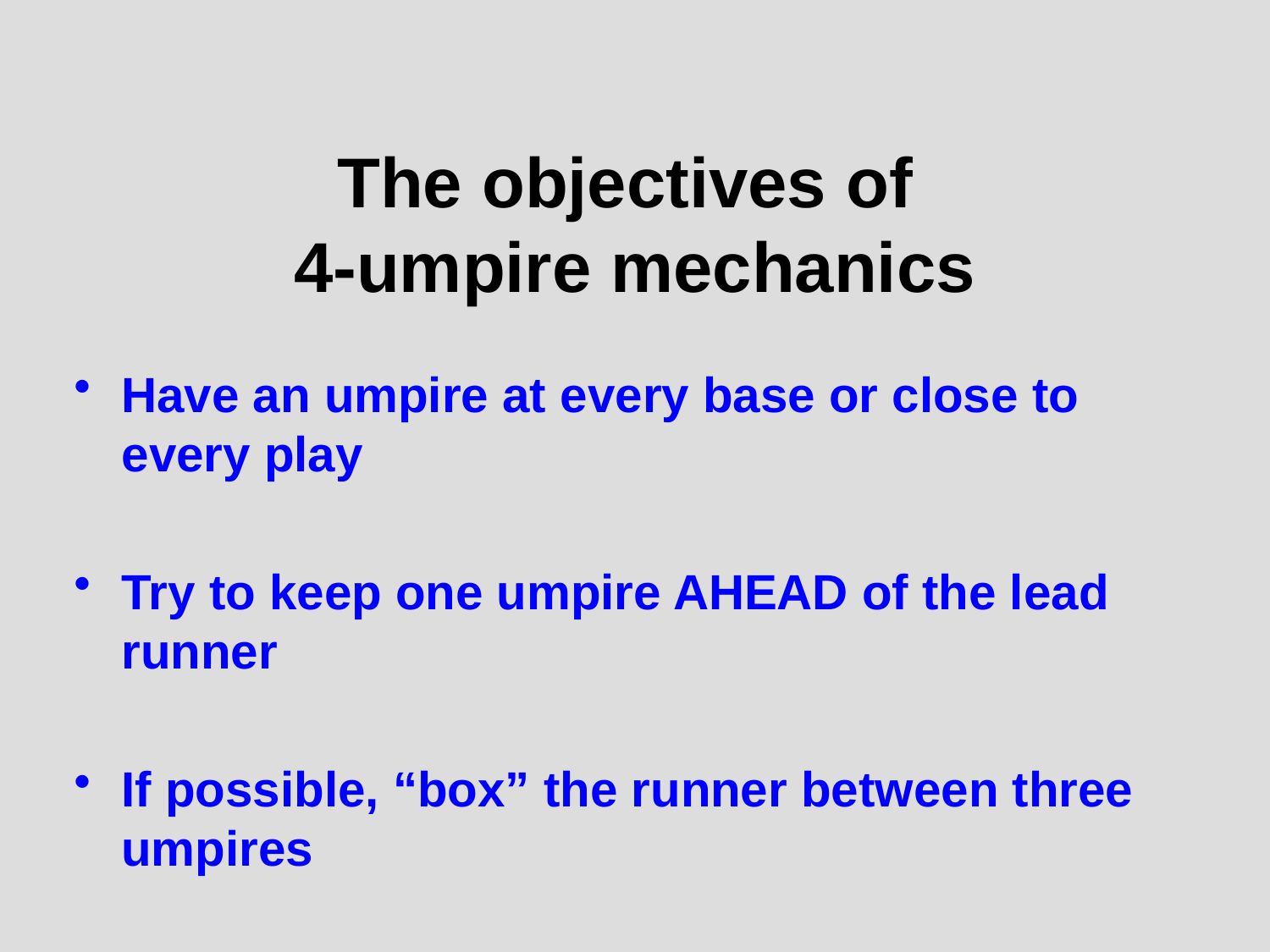

The objectives of
4-umpire mechanics
Have an umpire at every base or close to every play

Try to keep one umpire AHEAD of the lead runner

If possible, “box” the runner between three umpires